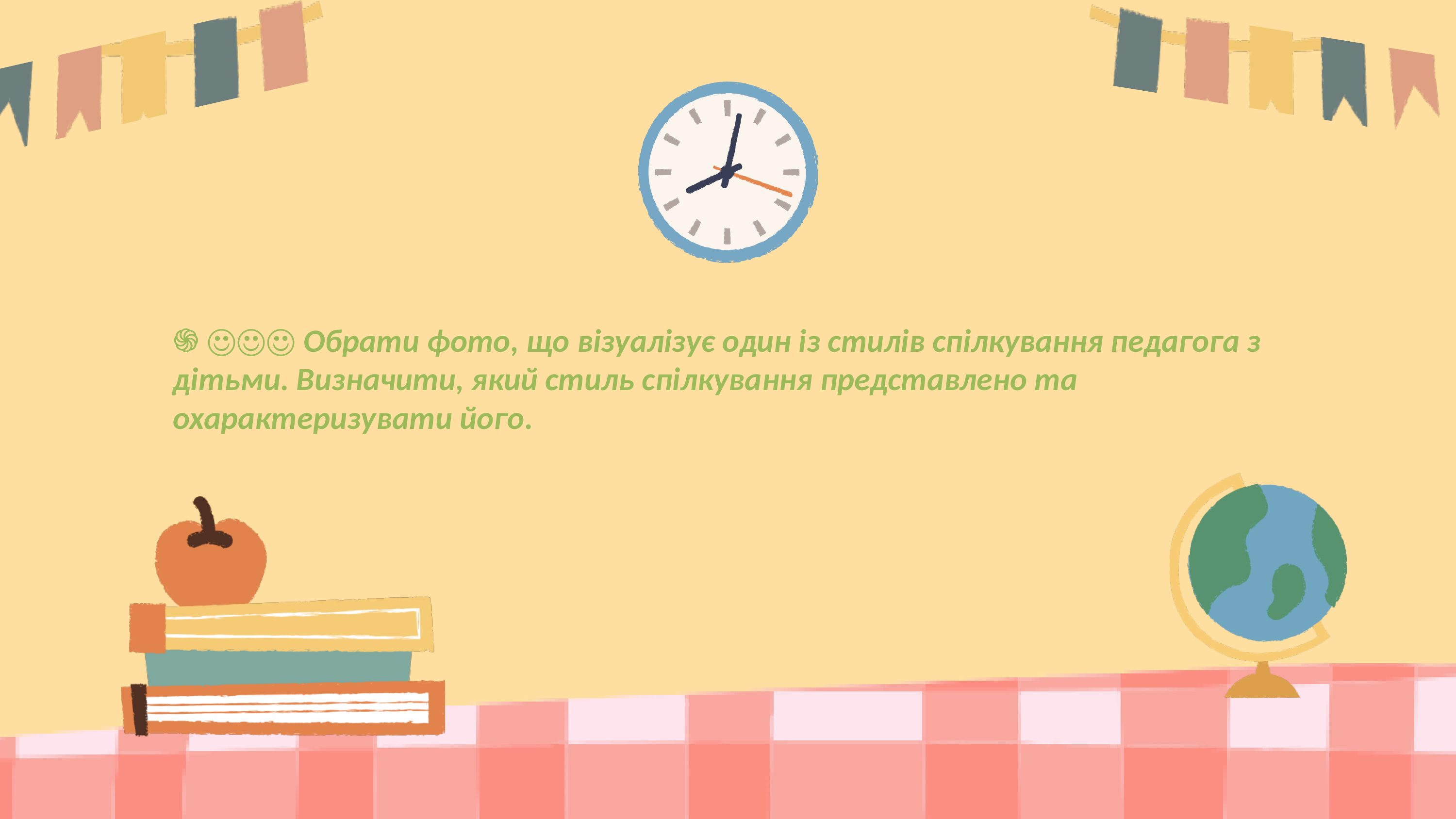

֍ ☺☺☺ Обрати фото, що візуалізує один із стилів спілкування педагога з дітьми. Визначити, який стиль спілкування представлено та охарактеризувати його.